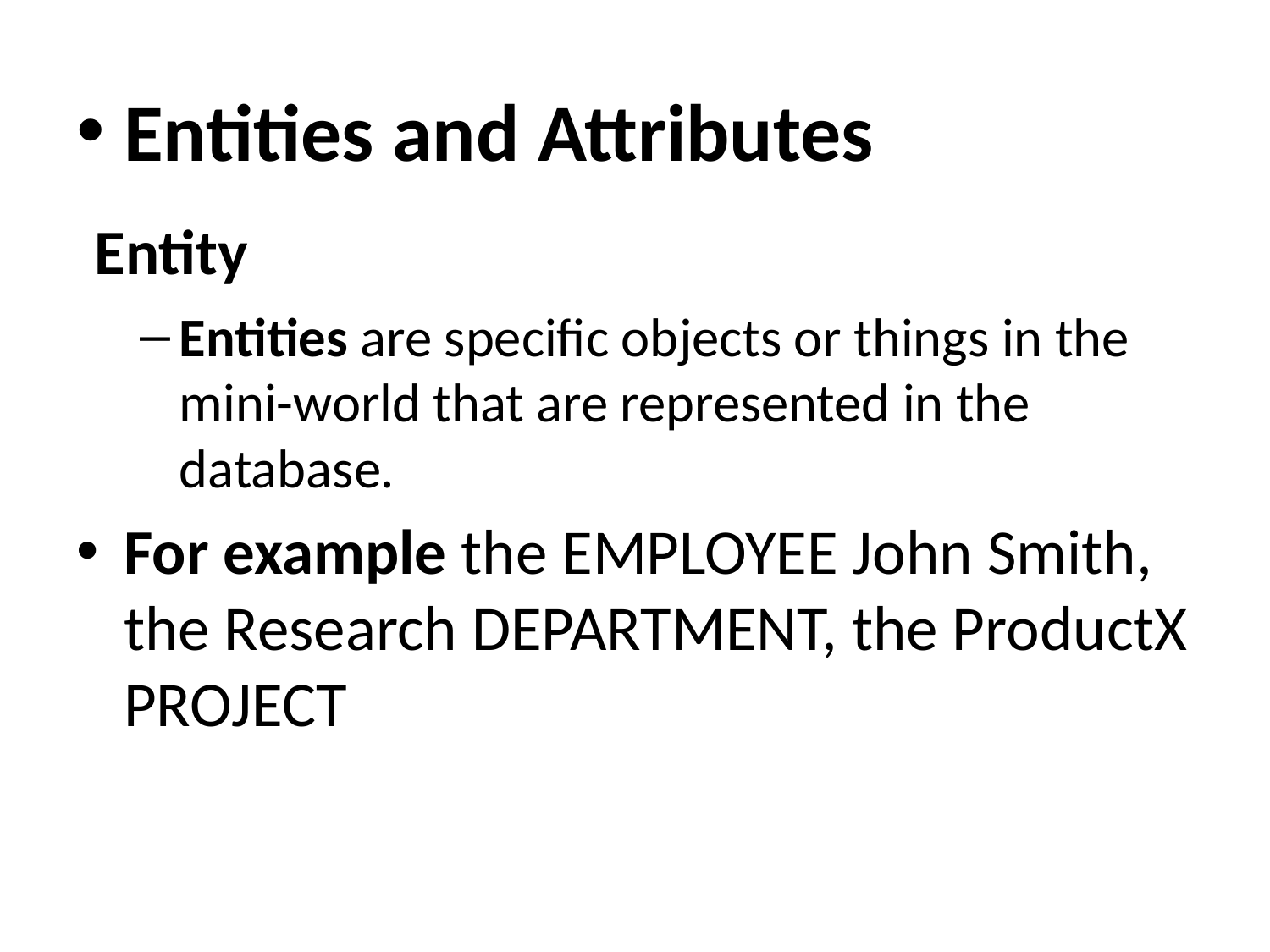

Entities and Attributes
 Entity
Entities are specific objects or things in the mini-world that are represented in the database.
For example the EMPLOYEE John Smith, the Research DEPARTMENT, the ProductX PROJECT